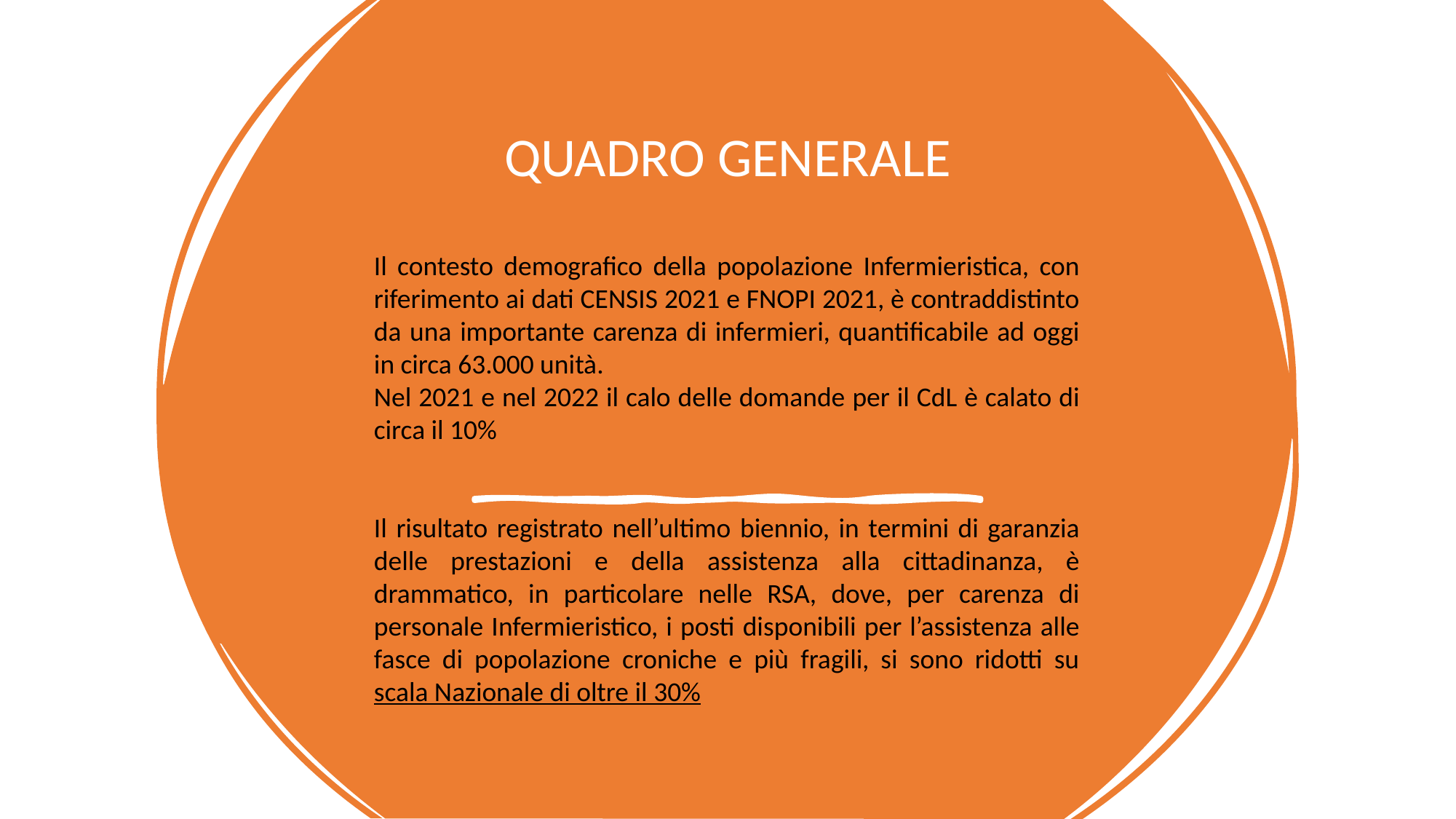

# QUADRO GENERALE
Il contesto demografico della popolazione Infermieristica, con riferimento ai dati CENSIS 2021 e FNOPI 2021, è contraddistinto da una importante carenza di infermieri, quantificabile ad oggi in circa 63.000 unità.
Nel 2021 e nel 2022 il calo delle domande per il CdL è calato di circa il 10%

Il risultato registrato nell’ultimo biennio, in termini di garanzia delle prestazioni e della assistenza alla cittadinanza, è drammatico, in particolare nelle RSA, dove, per carenza di personale Infermieristico, i posti disponibili per l’assistenza alle fasce di popolazione croniche e più fragili, si sono ridotti su scala Nazionale di oltre il 30%